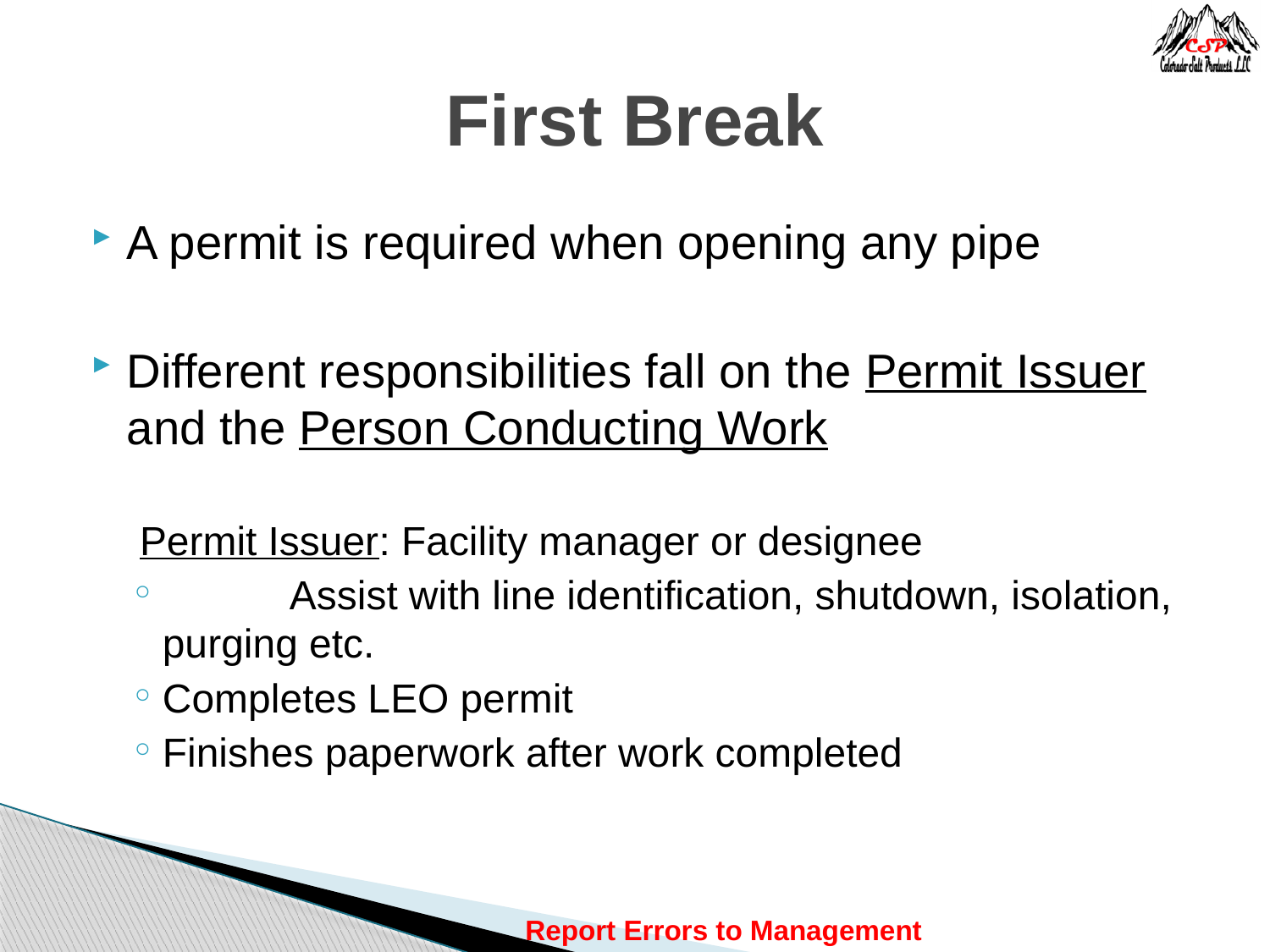

# First Break
A permit is required when opening any pipe

Different responsibilities fall on the Permit Issuer and the Person Conducting Work

Permit Issuer: Facility manager or designee
	Assist with line identification, shutdown, isolation, purging etc.
Completes LEO permit
Finishes paperwork after work completed
Report Errors to Management